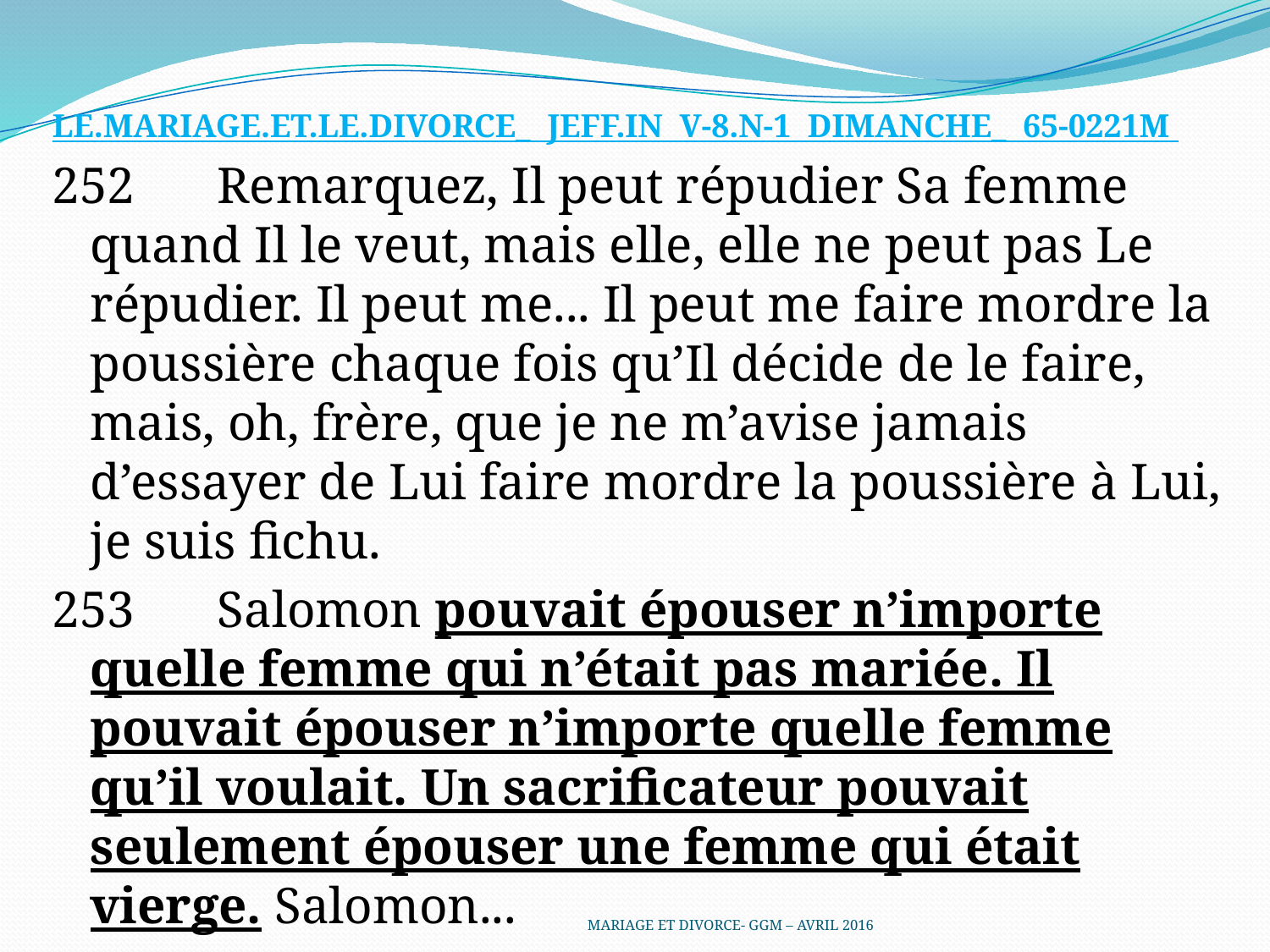

LE.MARIAGE.ET.LE.DIVORCE_  JEFF.IN  V-8.N-1  DIMANCHE_  65-0221M
252	Remarquez, Il peut répudier Sa femme quand Il le veut, mais elle, elle ne peut pas Le répudier. Il peut me... Il peut me faire mordre la poussière chaque fois qu’Il décide de le faire, mais, oh, frère, que je ne m’avise jamais d’essayer de Lui faire mordre la poussière à Lui, je suis fichu.
253	Salomon pouvait épouser n’importe quelle femme qui n’était pas mariée. Il pouvait épouser n’importe quelle femme qu’il voulait. Un sacrificateur pouvait seulement épouser une femme qui était vierge. Salomon...

MARIAGE ET DIVORCE- GGM – AVRIL 2016